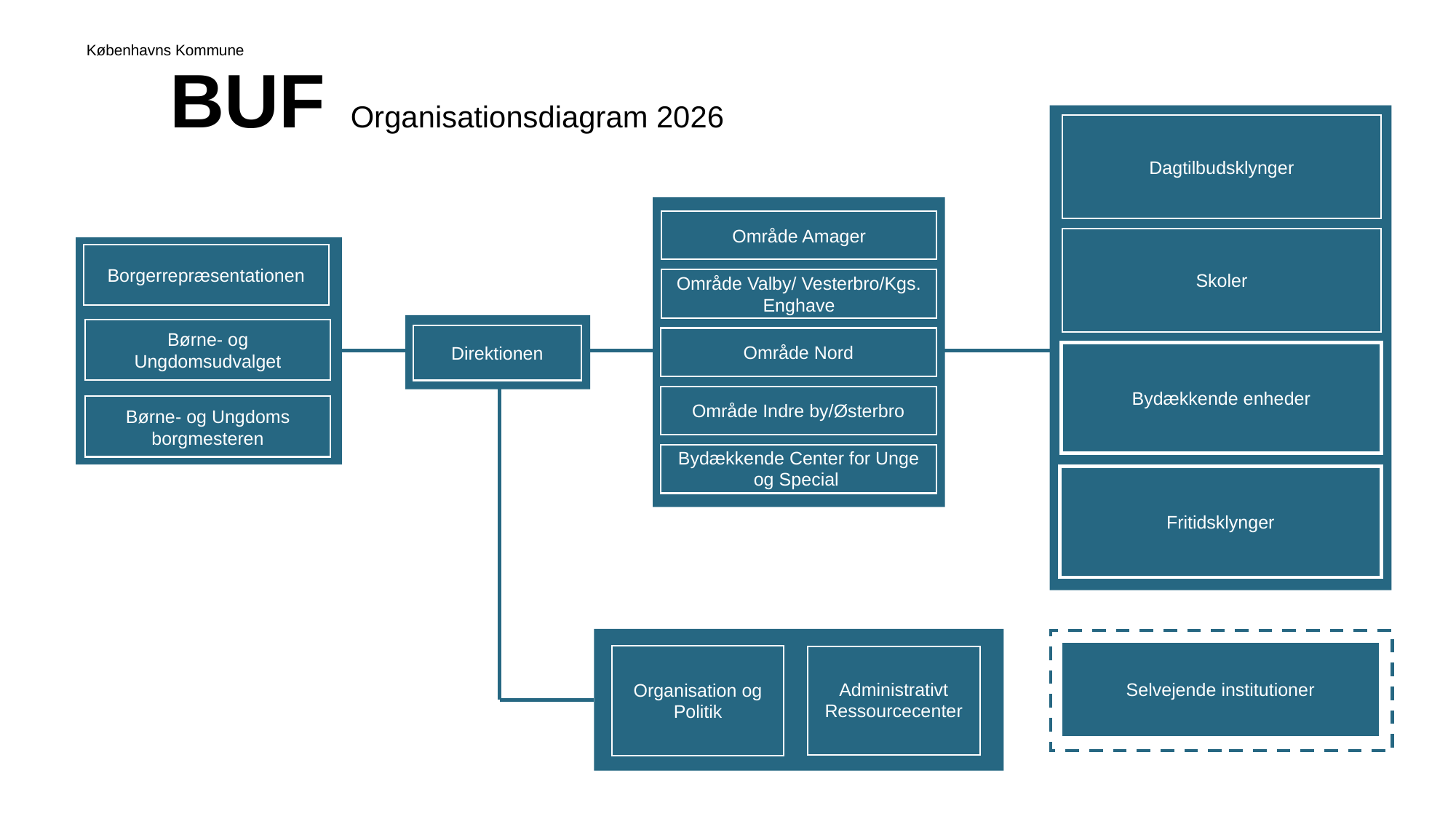

BUF Organisationsdiagram 2026

Dagtilbudsklynger
Skoler
Bydækkende enheder
Fritidsklynger

Selvejende institutioner

Område Amager
Område Valby/ Vesterbro/Kgs. Enghave
Område Nord
Område Indre by/Østerbro
Bydækkende Center for Unge og Special

Organisation og Politik

Administrativt Ressourcecenter

Borgerrepræsentationen
Børne- og Ungdomsudvalget
Børne- og Ungdoms borgmesteren

Direktionen